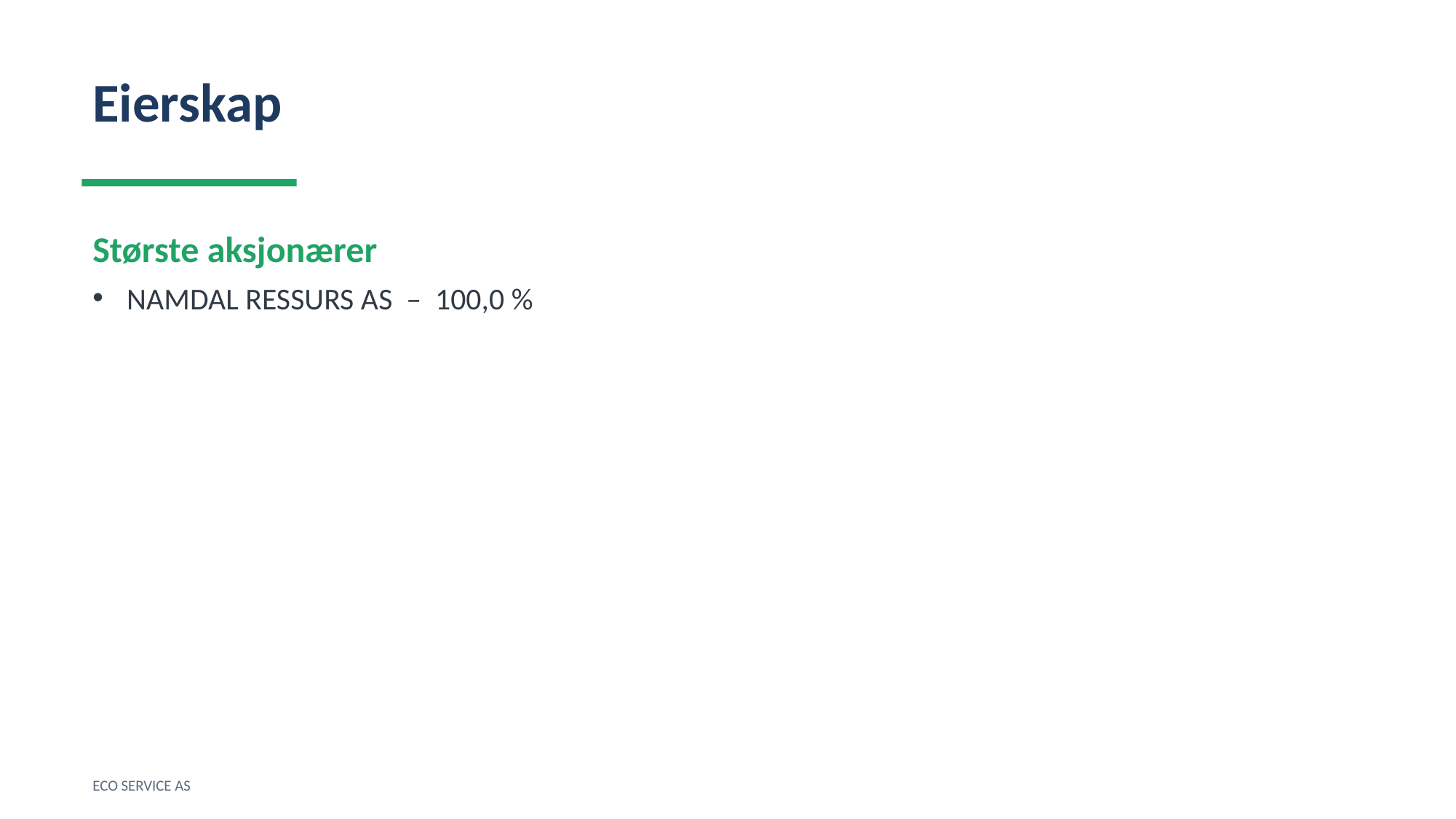

Eierskap

Største aksjonærer
NAMDAL RESSURS AS  –  100,0 %
ECO SERVICE AS